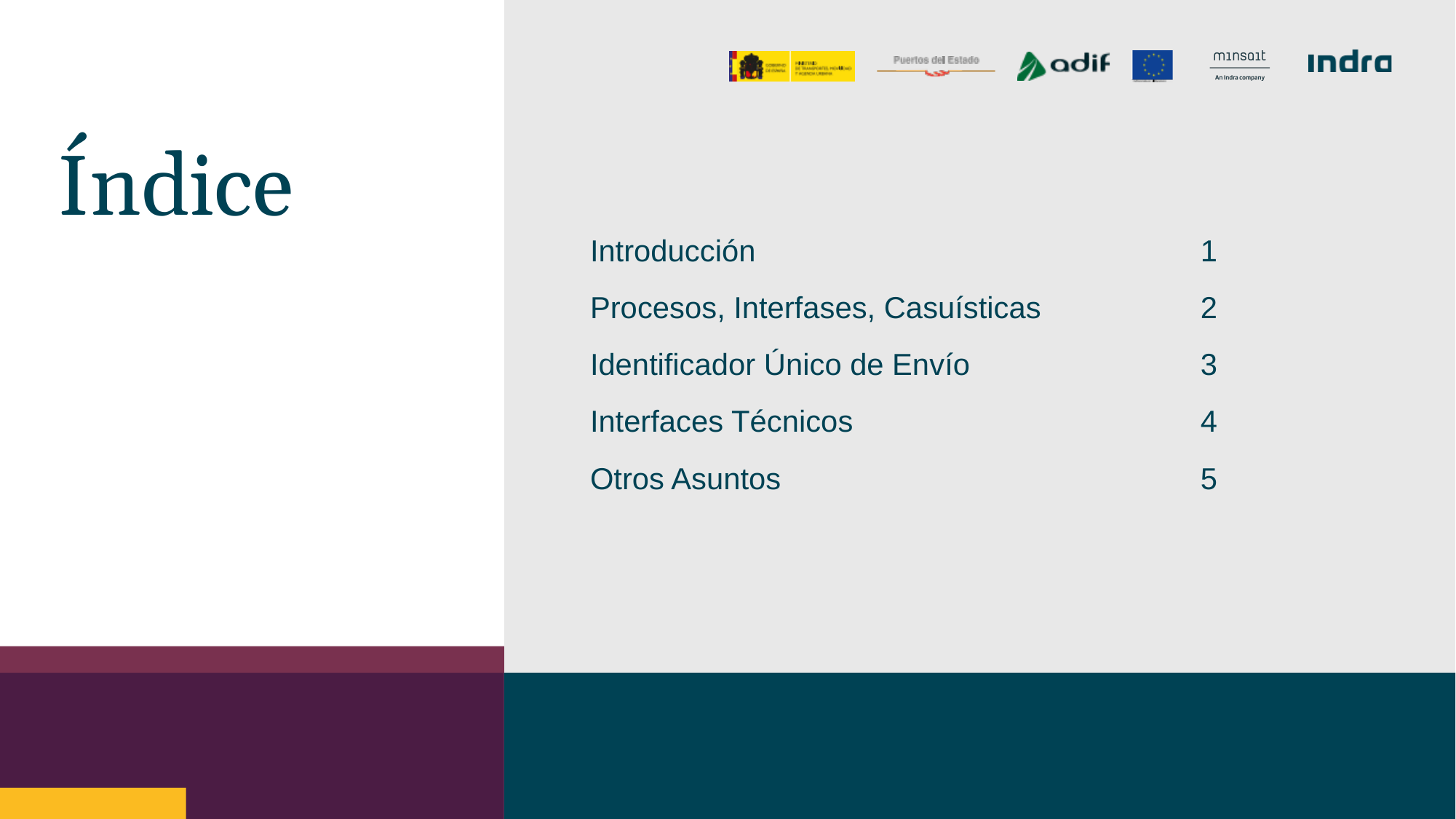

Introducción
Procesos, Interfases, Casuísticas
Identificador Único de Envío
Interfaces Técnicos
Otros Asuntos
1
2
3
4
5